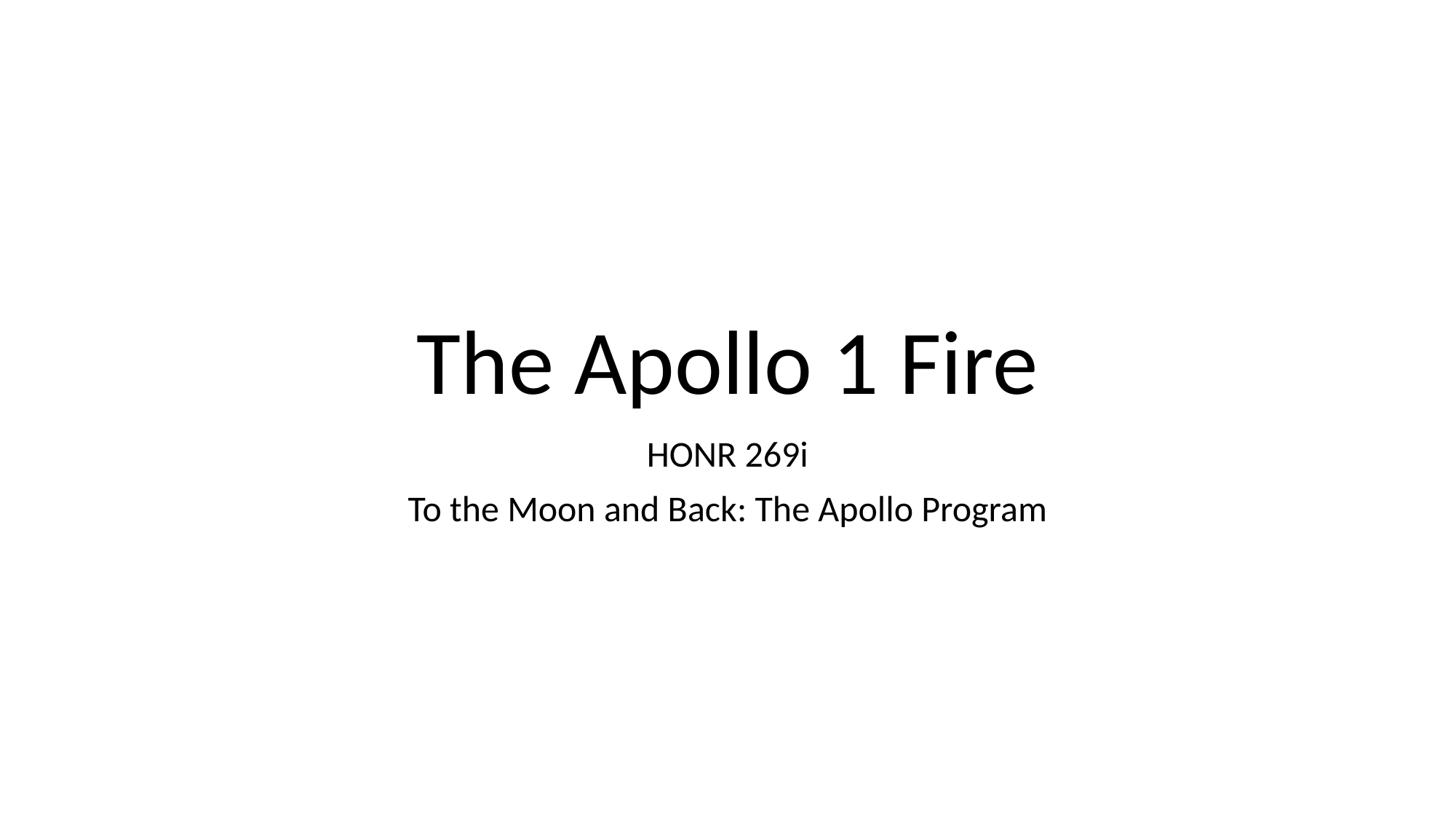

# The Apollo 1 Fire
HONR 269i
To the Moon and Back: The Apollo Program